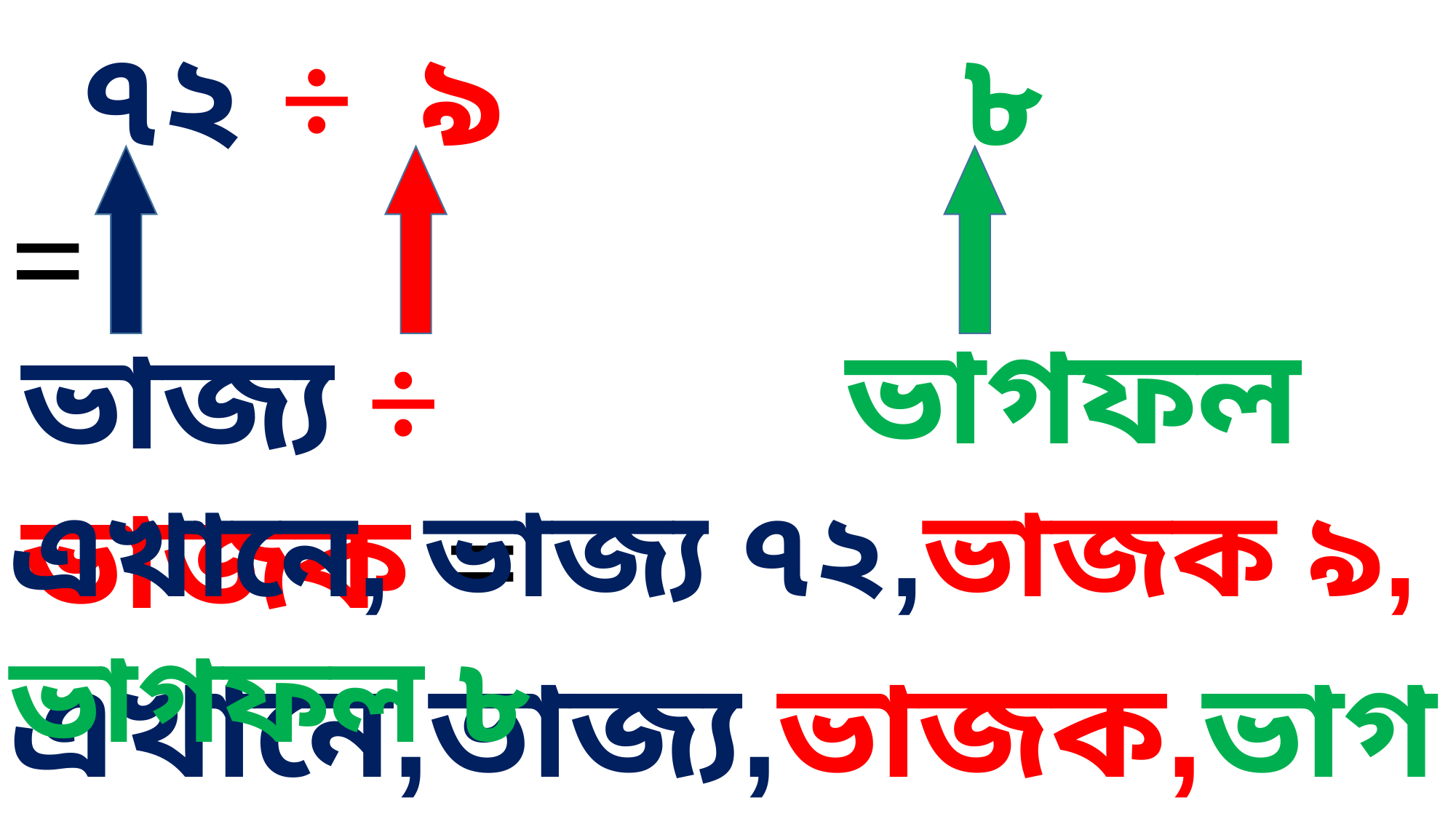

৭২ ÷  ৯       =
  ৮

ভাগফল
ভাজ্য ÷ ভাজক =
এখানে, ভাজ্য ৭২,ভাজক ৯, ভাগফল ৮
এখানে,ভাজ্য,ভাজক,ভাগফল কত ?